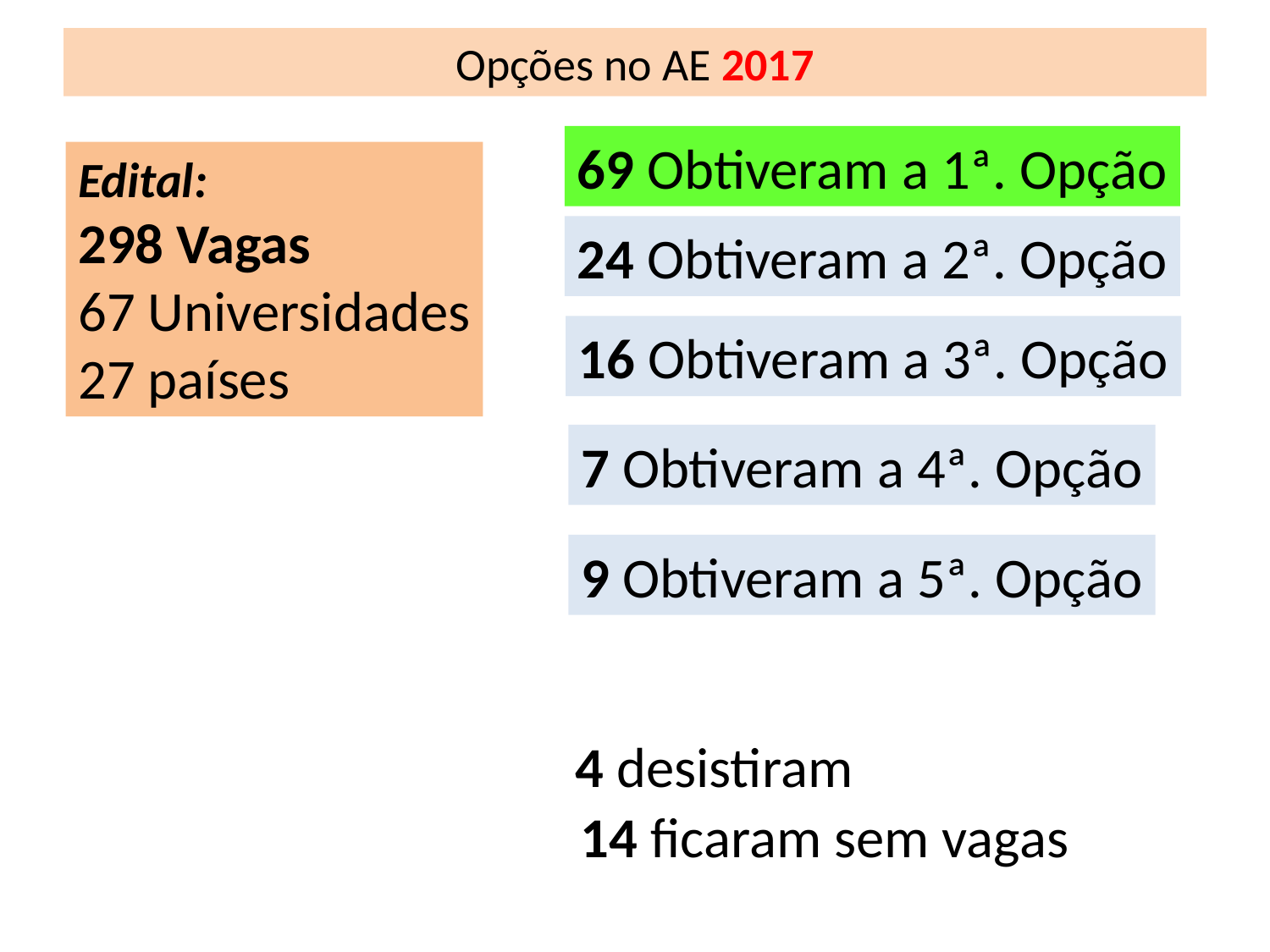

# Opções no AE 2017
69 Obtiveram a 1ª. Opção
Edital:
298 Vagas
67 Universidades
27 países
24 Obtiveram a 2ª. Opção
16 Obtiveram a 3ª. Opção
7 Obtiveram a 4ª. Opção
9 Obtiveram a 5ª. Opção
4 desistiram
14 ficaram sem vagas